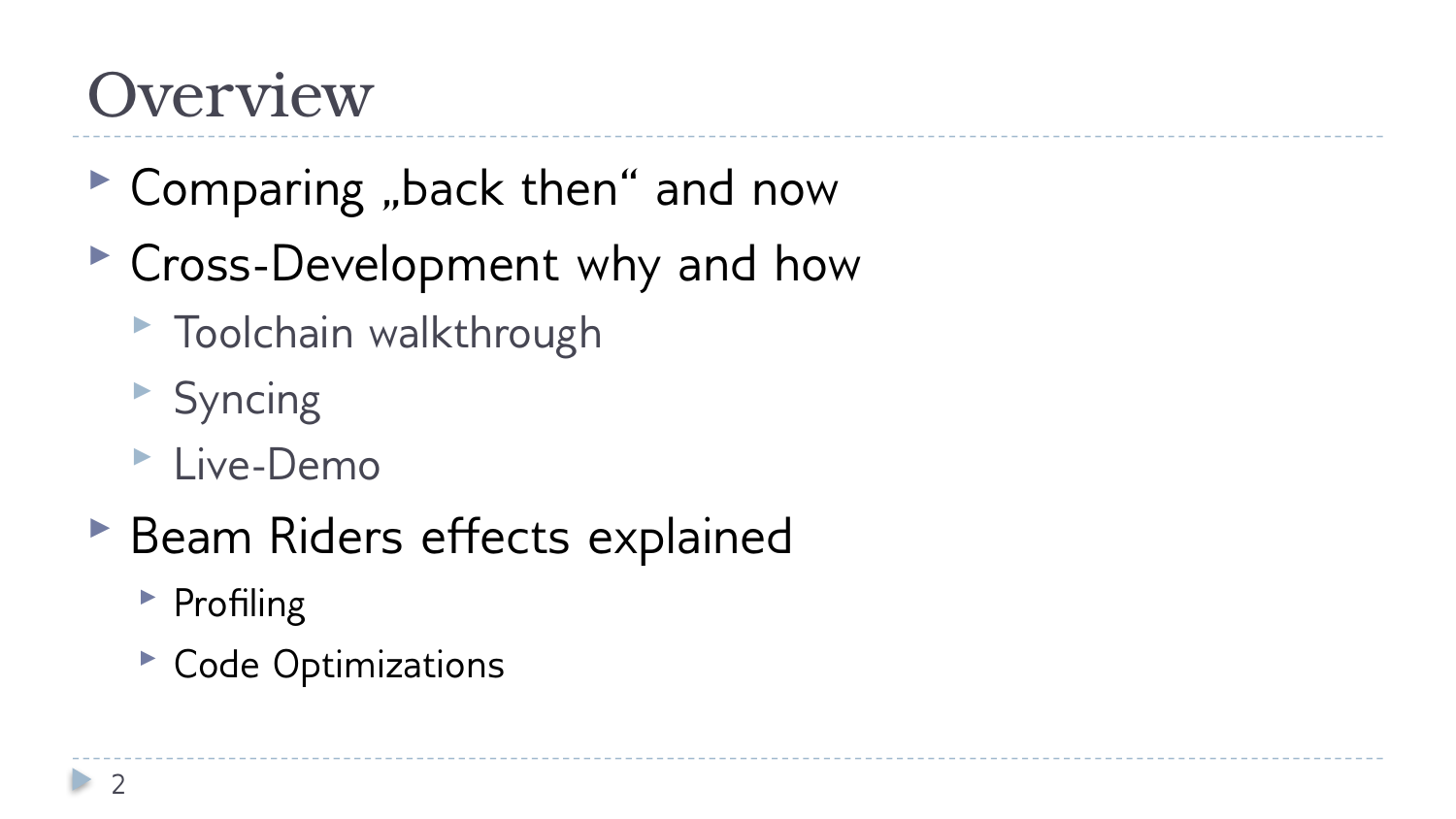

# Overview
Comparing „back then“ and now
Cross-Development why and how
Toolchain walkthrough
Syncing
Live-Demo
Beam Riders effects explained
Profiling
Code Optimizations

2